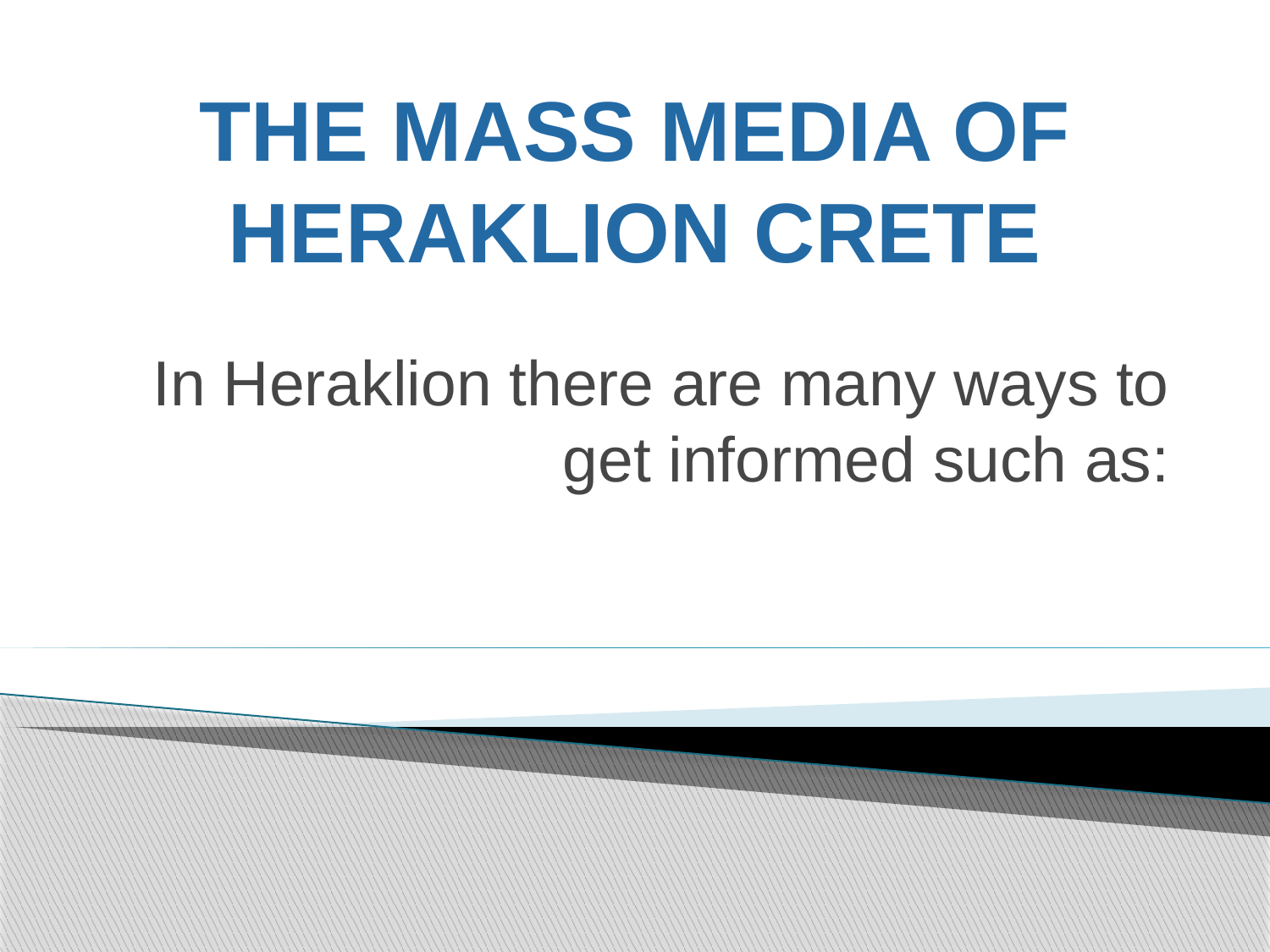

# THE MASS MEDIA OF HERAKLION CRETE
In Heraklion there are many ways to get informed such as: